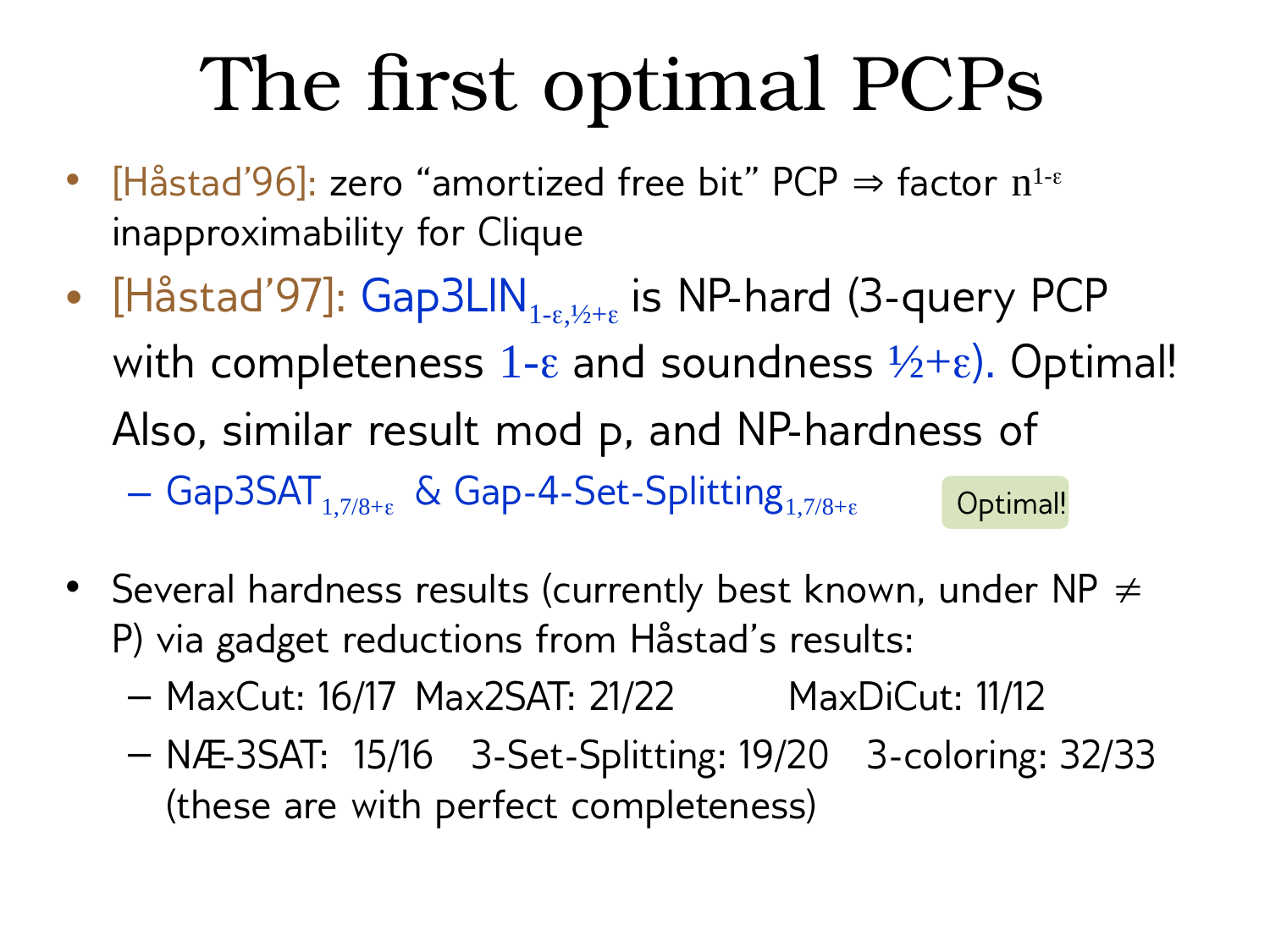

# The first optimal PCPs
[Håstad’96]: zero “amortized free bit” PCP ⇒ factor n1-ε inapproximability for Clique
[Håstad’97]: Gap3LIN1-ε,½+ε is NP-hard (3-query PCP with completeness 1-ε and soundness ½+ε). Optimal!
	Also, similar result mod p, and NP-hardness of
Gap3SAT1,7/8+ε  	& Gap-4-Set-Splitting1,7/8+ε
Several hardness results (currently best known, under NP ≠ P) via gadget reductions from Håstad’s results:
MaxCut: 16/17 	Max2SAT: 21/22 	MaxDiCut: 11/12
NAE-3SAT:  15/16   3-Set-Splitting: 19/20   3-coloring: 32/33 (these are with perfect completeness)

Optimal!